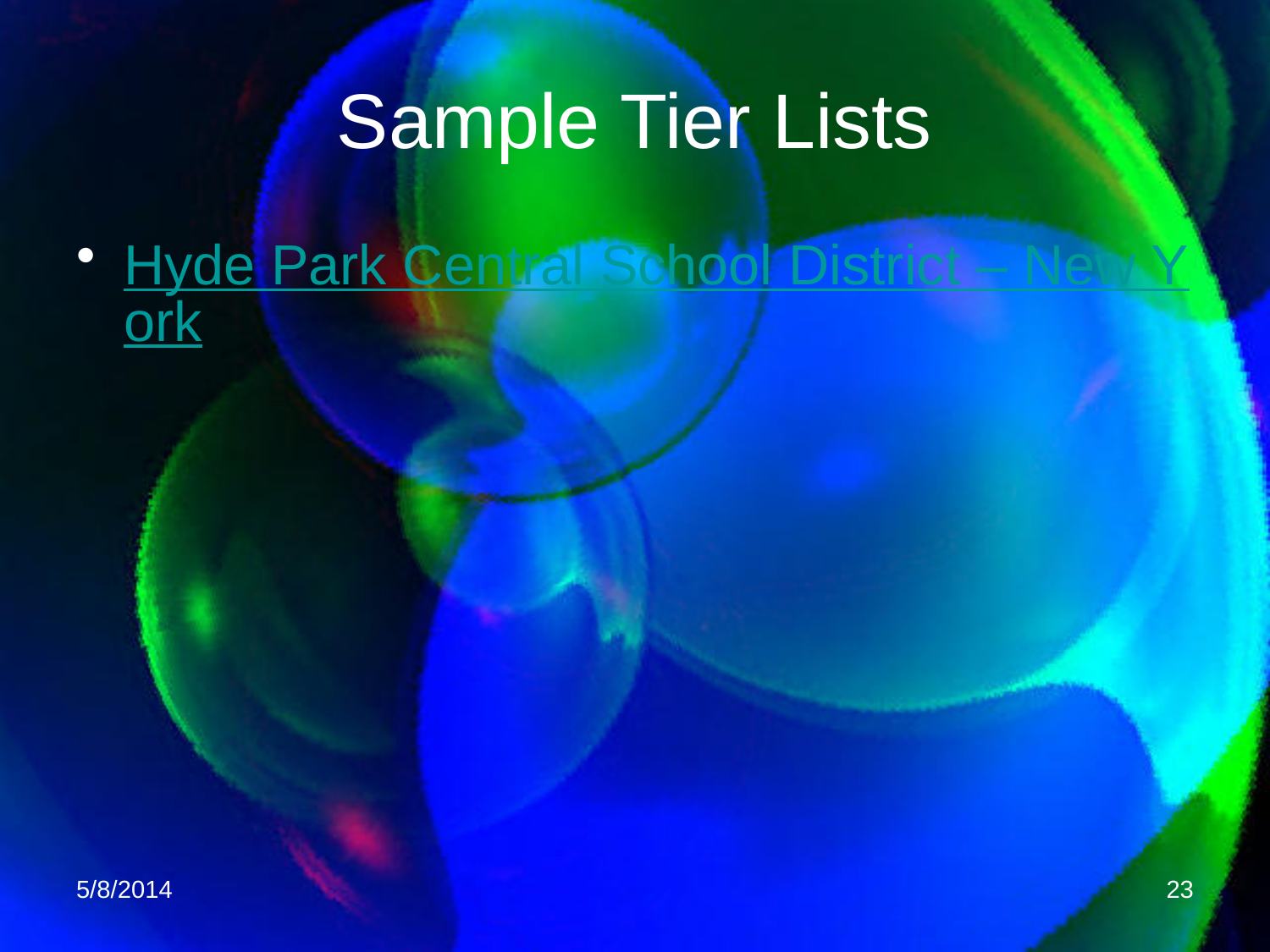

# Sample Tier Lists
Hyde Park Central School District – New York

5/8/2014
23